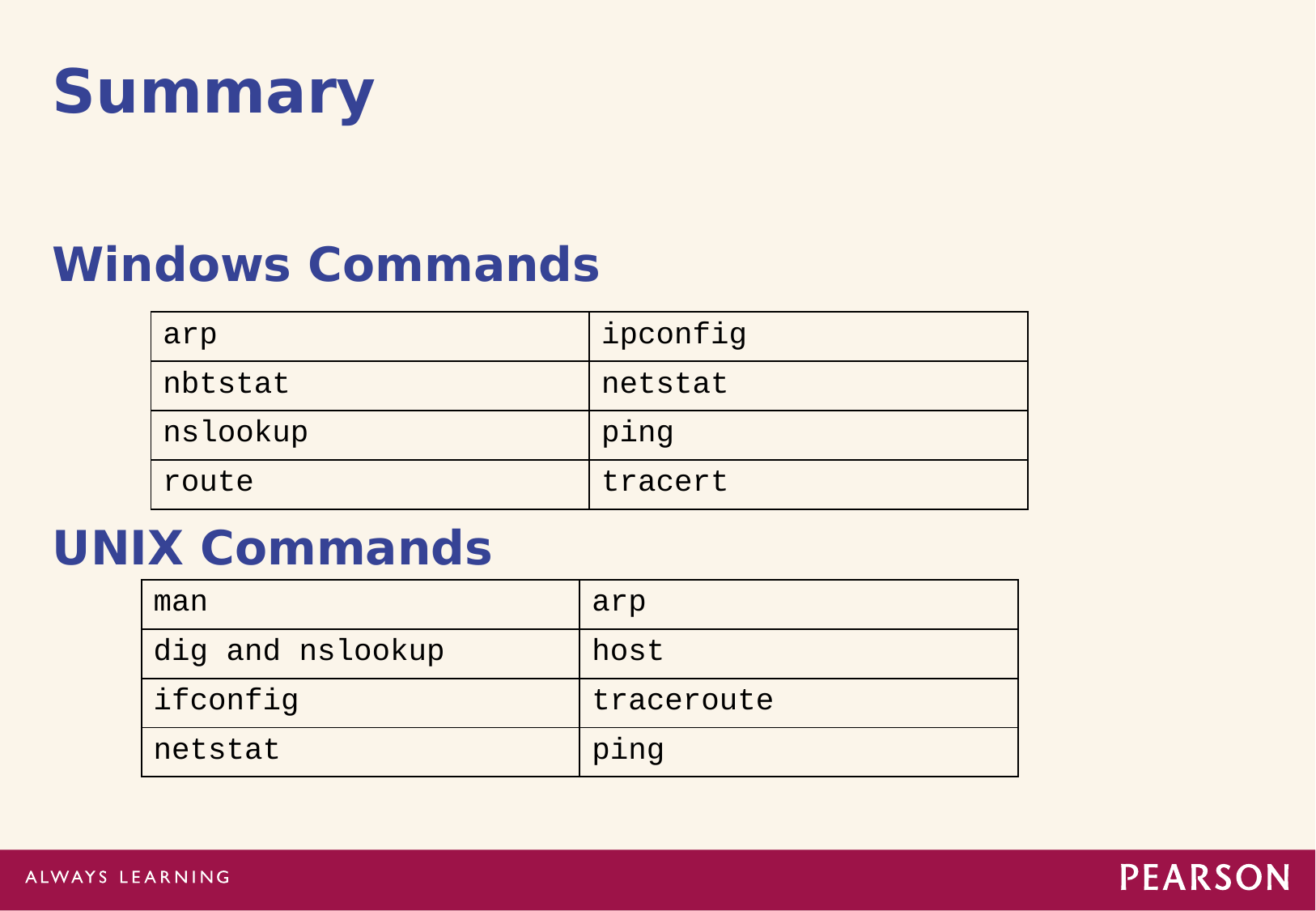

# Summary
Windows Commands

UNIX Commands

| arp | ipconfig |
| --- | --- |
| nbtstat | netstat |
| nslookup | ping |
| route | tracert |
| man | arp |
| --- | --- |
| dig and nslookup | host |
| ifconfig | traceroute |
| netstat | ping |